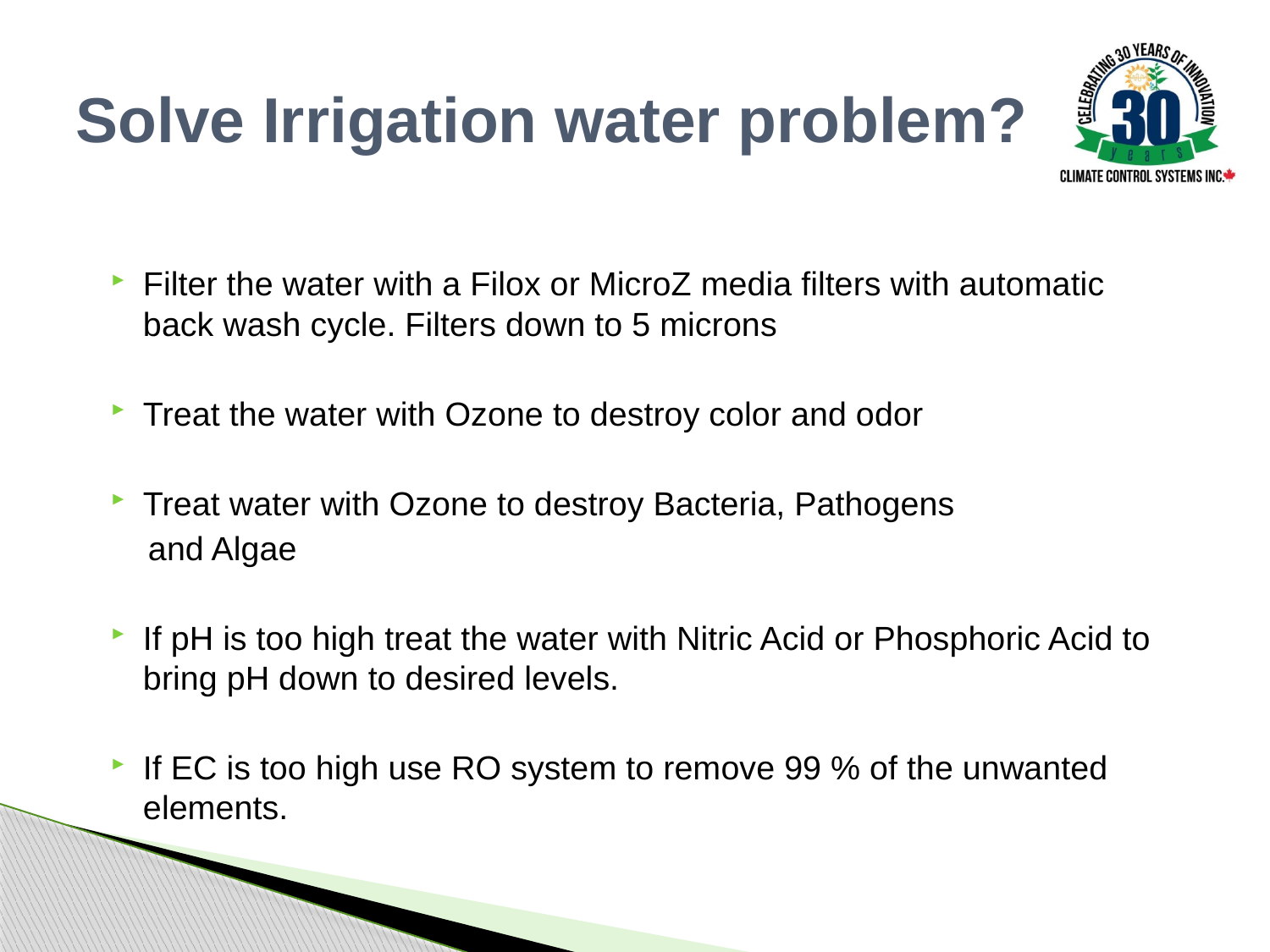

# Solve Irrigation water problem?

Filter the water with a Filox or MicroZ media filters with automatic back wash cycle. Filters down to 5 microns

Treat the water with Ozone to destroy color and odor

Treat water with Ozone to destroy Bacteria, Pathogens
    and Algae

If pH is too high treat the water with Nitric Acid or Phosphoric Acid to bring pH down to desired levels.

If EC is too high use RO system to remove 99 % of the unwanted elements.